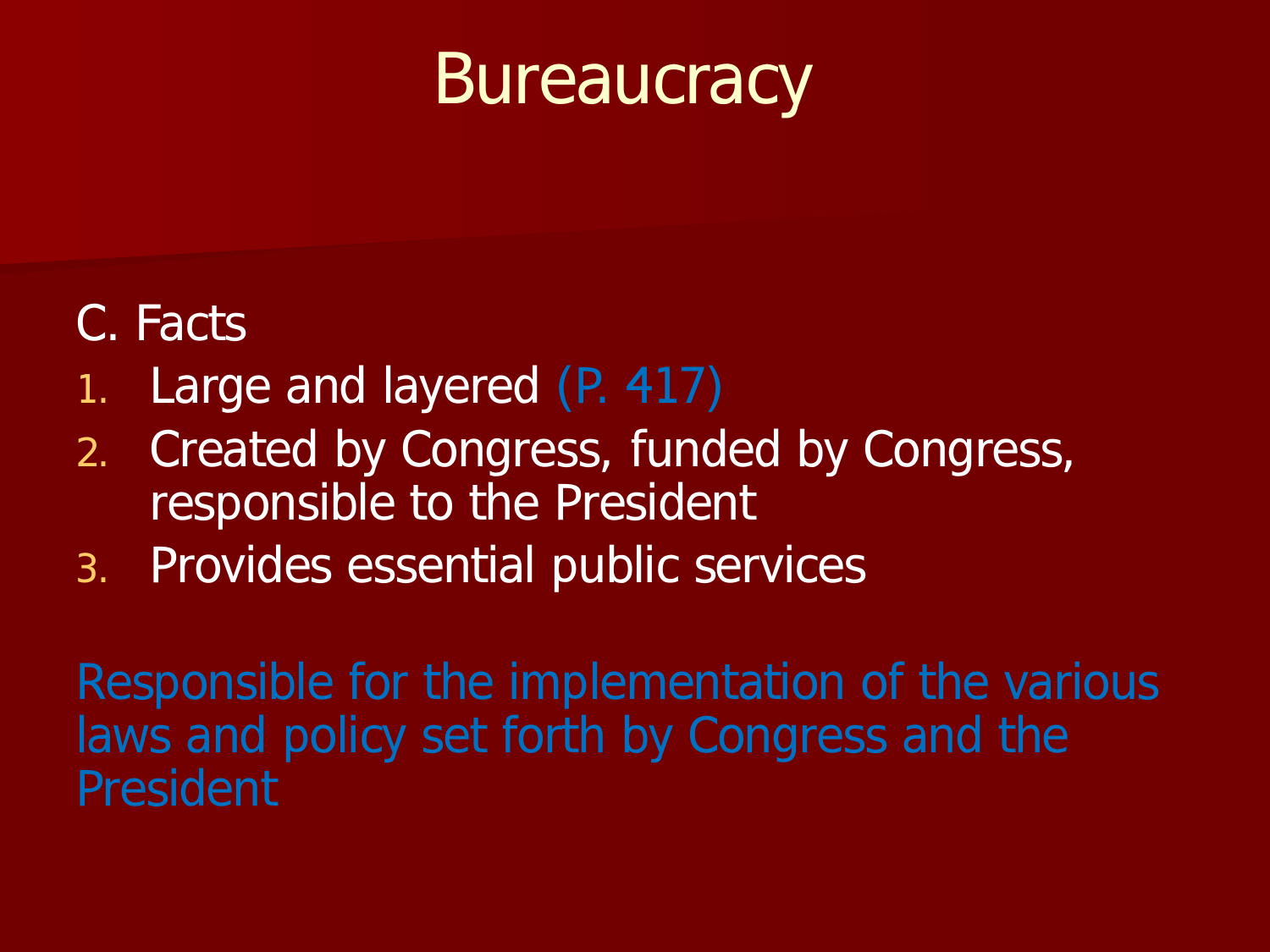

# Bureaucracy

C. Facts
Large and layered (P. 417)
Created by Congress, funded by Congress, responsible to the President
Provides essential public services
Responsible for the implementation of the various laws and policy set forth by Congress and the President